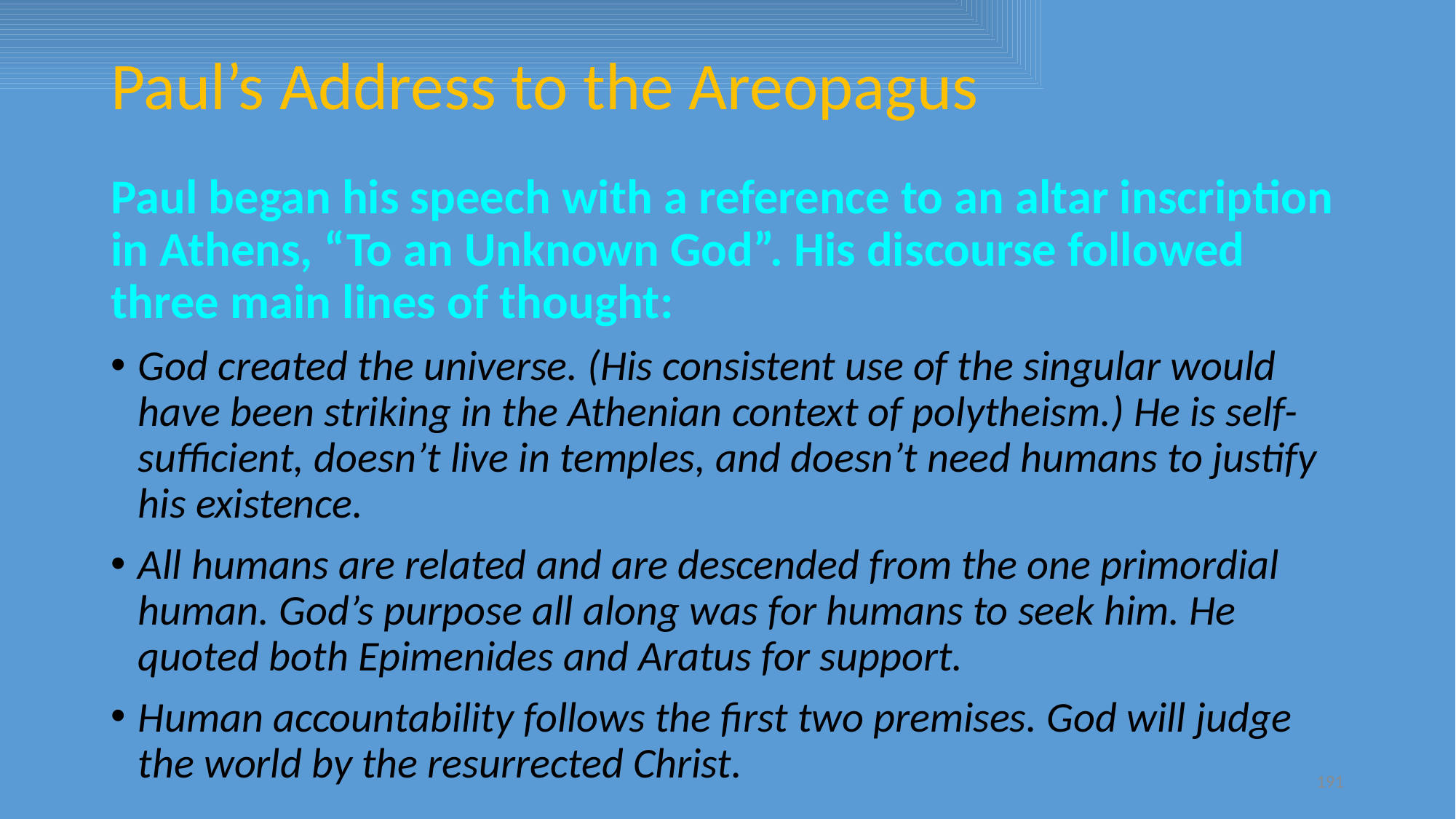

# Paul’s Address to the Areopagus
Paul began his speech with a reference to an altar inscription in Athens, “To an Unknown God”. His discourse followed three main lines of thought:
God created the universe. (His consistent use of the singular would have been striking in the Athenian context of polytheism.) He is self-sufficient, doesn’t live in temples, and doesn’t need humans to justify his existence.
All humans are related and are descended from the one primordial human. God’s purpose all along was for humans to seek him. He quoted both Epimenides and Aratus for support.
Human accountability follows the first two premises. God will judge the world by the resurrected Christ.
191